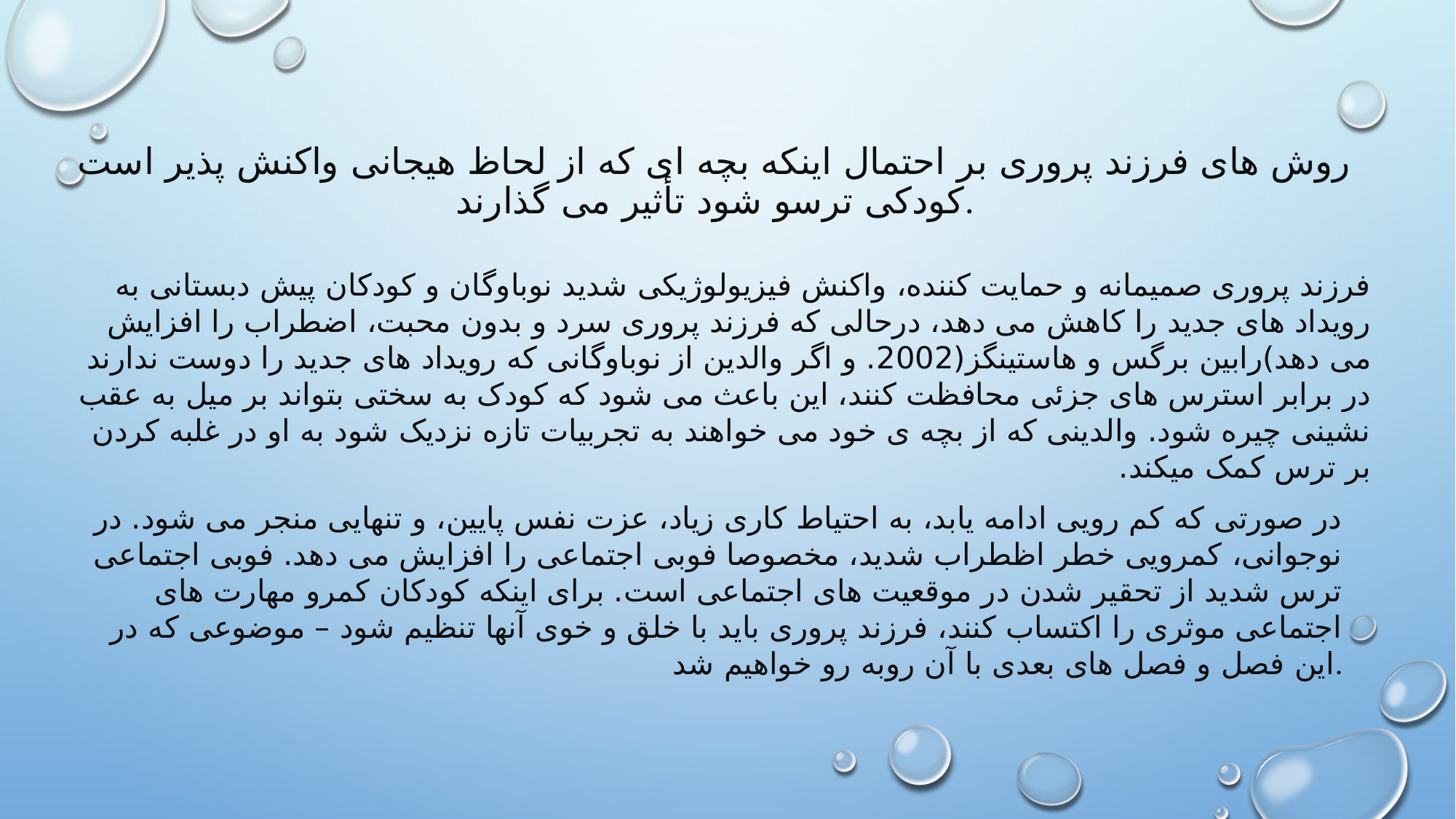

# روش های فرزند پروری بر احتمال اینکه بچه ای که از لحاظ هیجانی واکنش پذیر است کودکی ترسو شود تأثیر می گذارند.
فرزند پروری صمیمانه و حمایت کننده، واکنش فیزیولوژیکی شدید نوباوگان و کودکان پیش دبستانی به رویداد های جدید را کاهش می دهد، درحالی که فرزند پروری سرد و بدون محبت، اضطراب را افزایش می دهد)رابین برگس و هاستینگز(2002. و اگر والدین از نوباوگانی که رویداد های جدید را دوست ندارند در برابر استرس های جزئی محافظت کنند، این باعث می شود که کودک به سختی بتواند بر میل به عقب نشینی چیره شود. والدینی که از بچه ی خود می خواهند به تجربیات تازه نزدیک شود به او در غلبه کردن بر ترس کمک میکند.
در صورتی که کم رویی ادامه یابد، به احتیاط کاری زیاد، عزت نفس پایین، و تنهایی منجر می شود. در نوجوانی، کمرویی خطر اظطراب شدید، مخصوصا فوبی اجتماعی را افزایش می دهد. فوبی اجتماعی ترس شدید از تحقیر شدن در موقعیت های اجتماعی است. برای اینکه کودکان کمرو مهارت های اجتماعی موثری را اکتساب کنند، فرزند پروری باید با خلق و خوی آنها تنظیم شود – موضوعی که در این فصل و فصل های بعدی با آن روبه رو خواهیم شد.